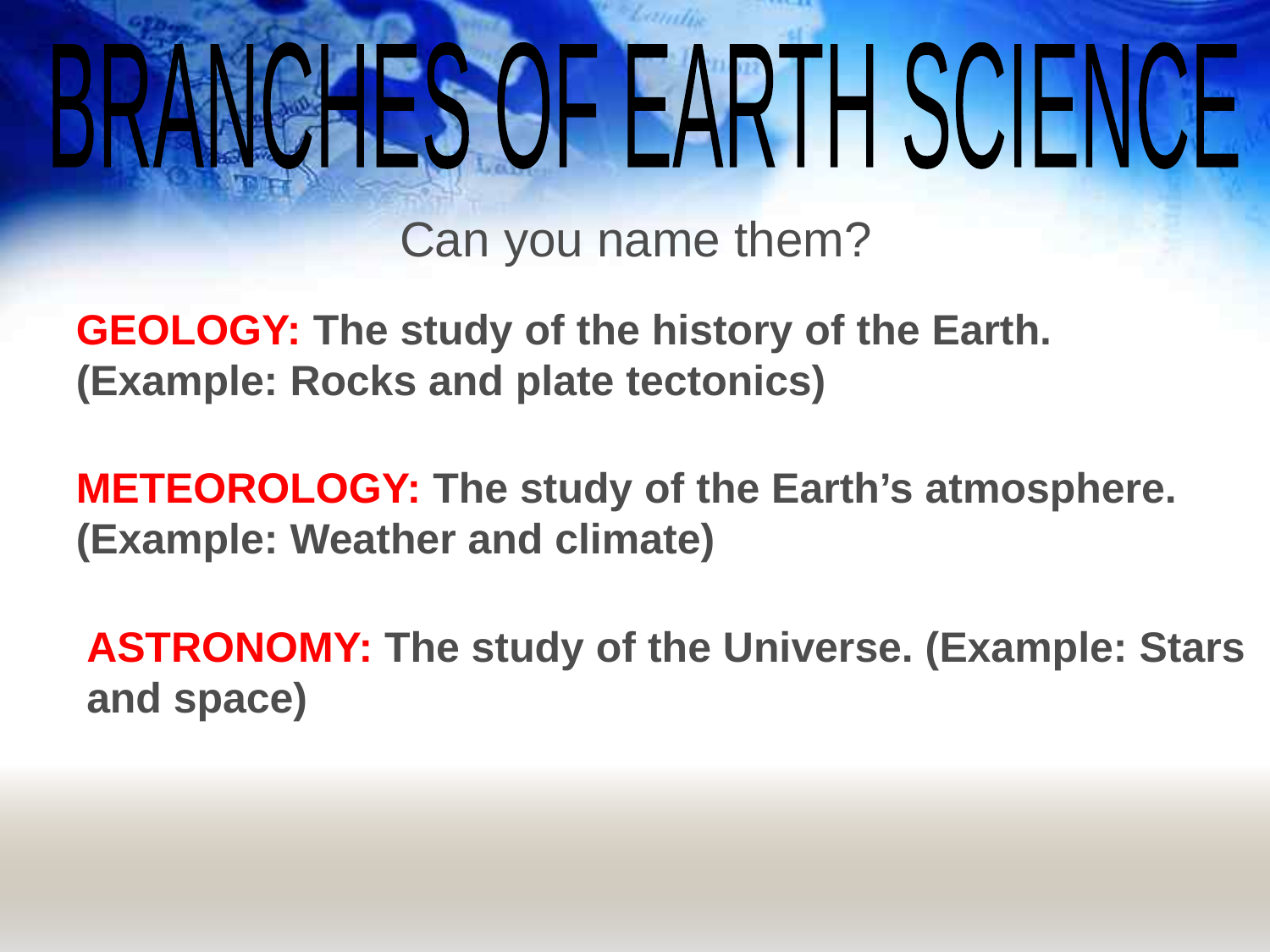

BRANCHES OF EARTH SCIENCE
Can you name them?
GEOLOGY: The study of the history of the Earth. (Example: Rocks and plate tectonics)
METEOROLOGY: The study of the Earth’s atmosphere. (Example: Weather and climate)
ASTRONOMY: The study of the Universe. (Example: Stars and space)